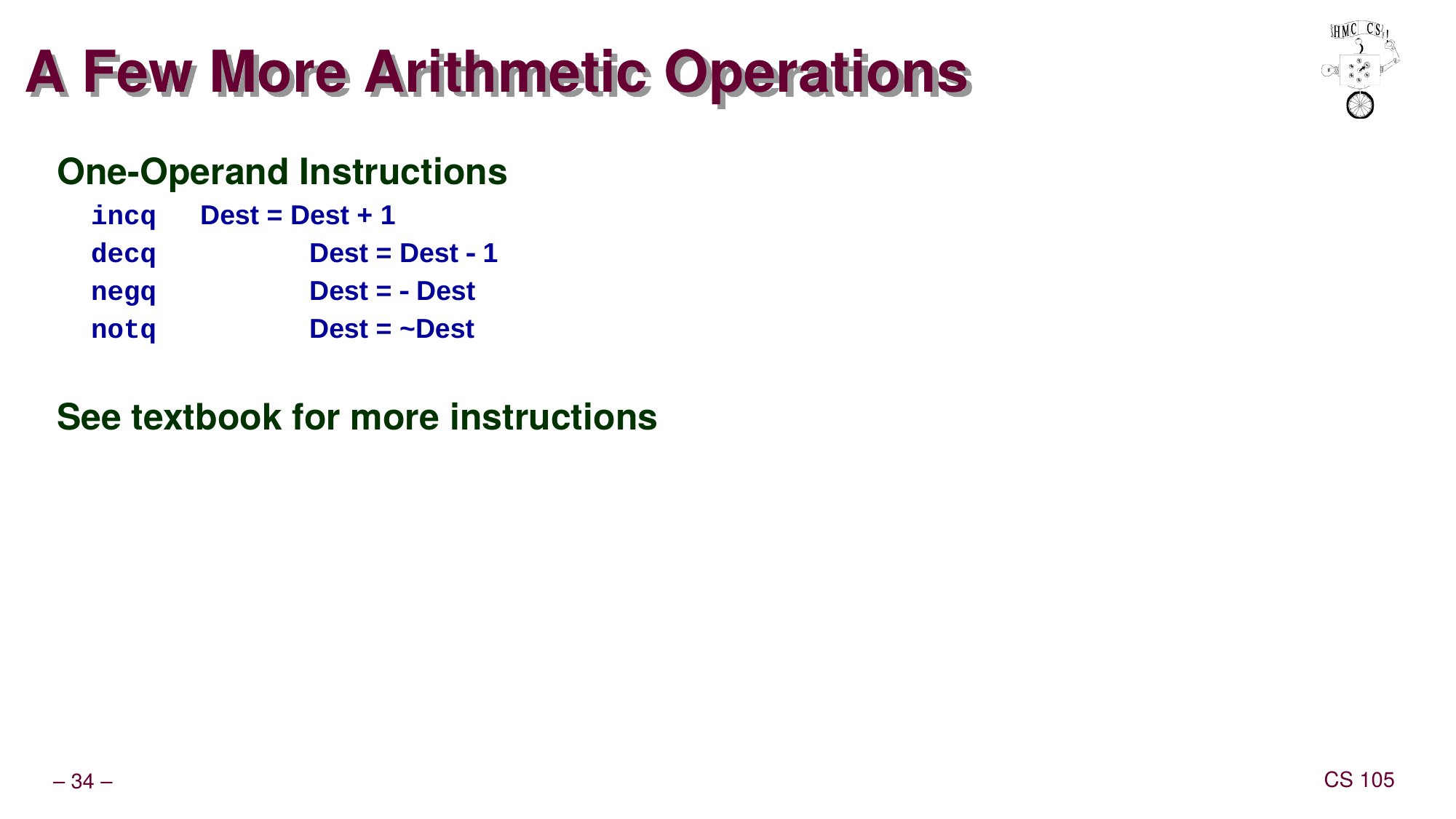

Carnegie Mellon
# A Few More Arithmetic Operations
One-Operand Instructions
incq	Dest = Dest + 1
decq		Dest = Dest − 1
negq		Dest = − Dest
notq		Dest = ~Dest
See textbook for more instructions